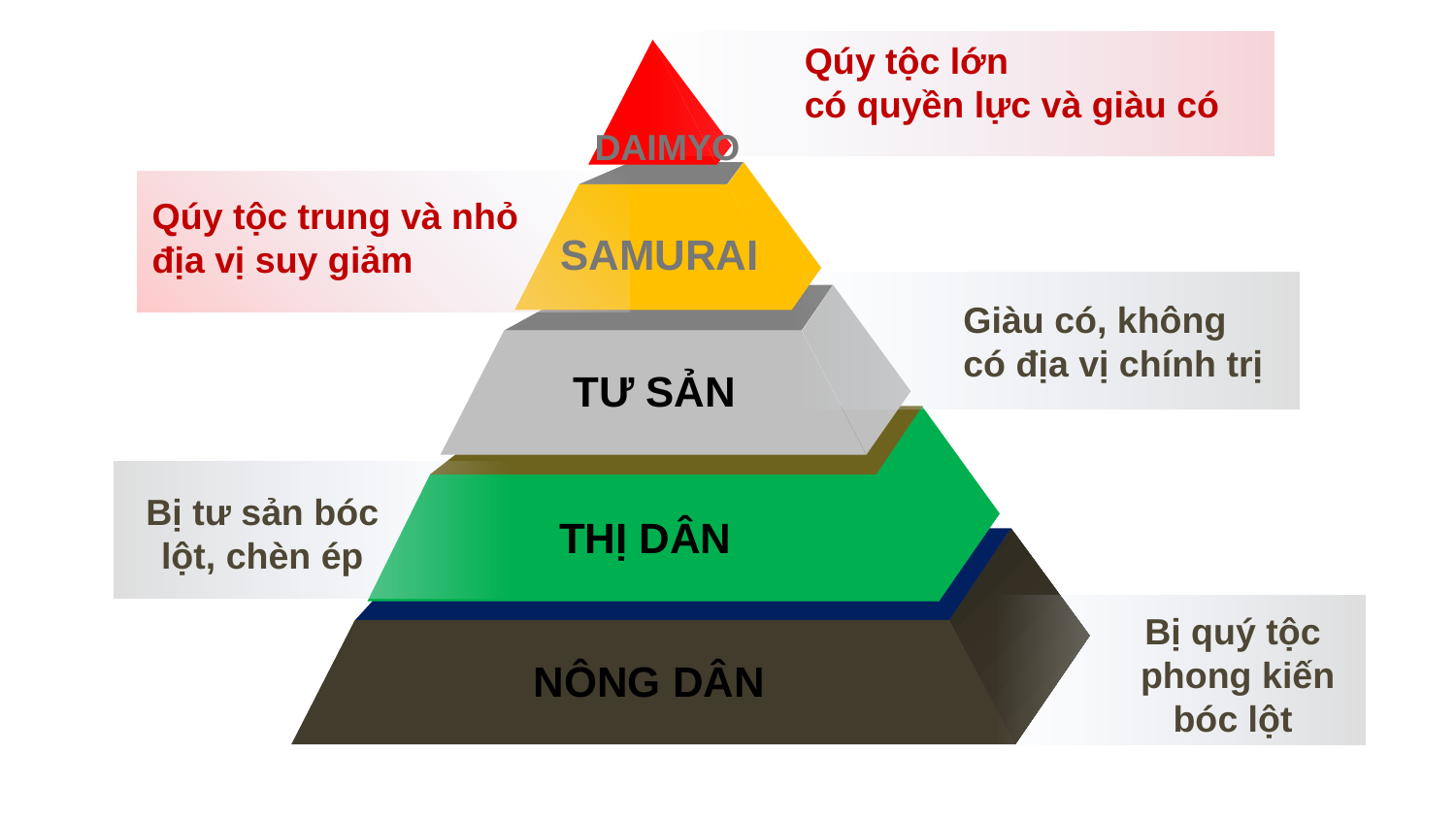

Qúy tộc lớn
có quyền lực và giàu có

DAIMYO

Qúy tộc trung và nhỏ
địa vị suy giảm
SAMURAI

Giàu có, không có địa vị chính trị

TƯ SẢN

Bị tư sản bóc lột, chèn ép
THỊ DÂN

Bị quý tộc
 phong kiến
bóc lột

NÔNG DÂN